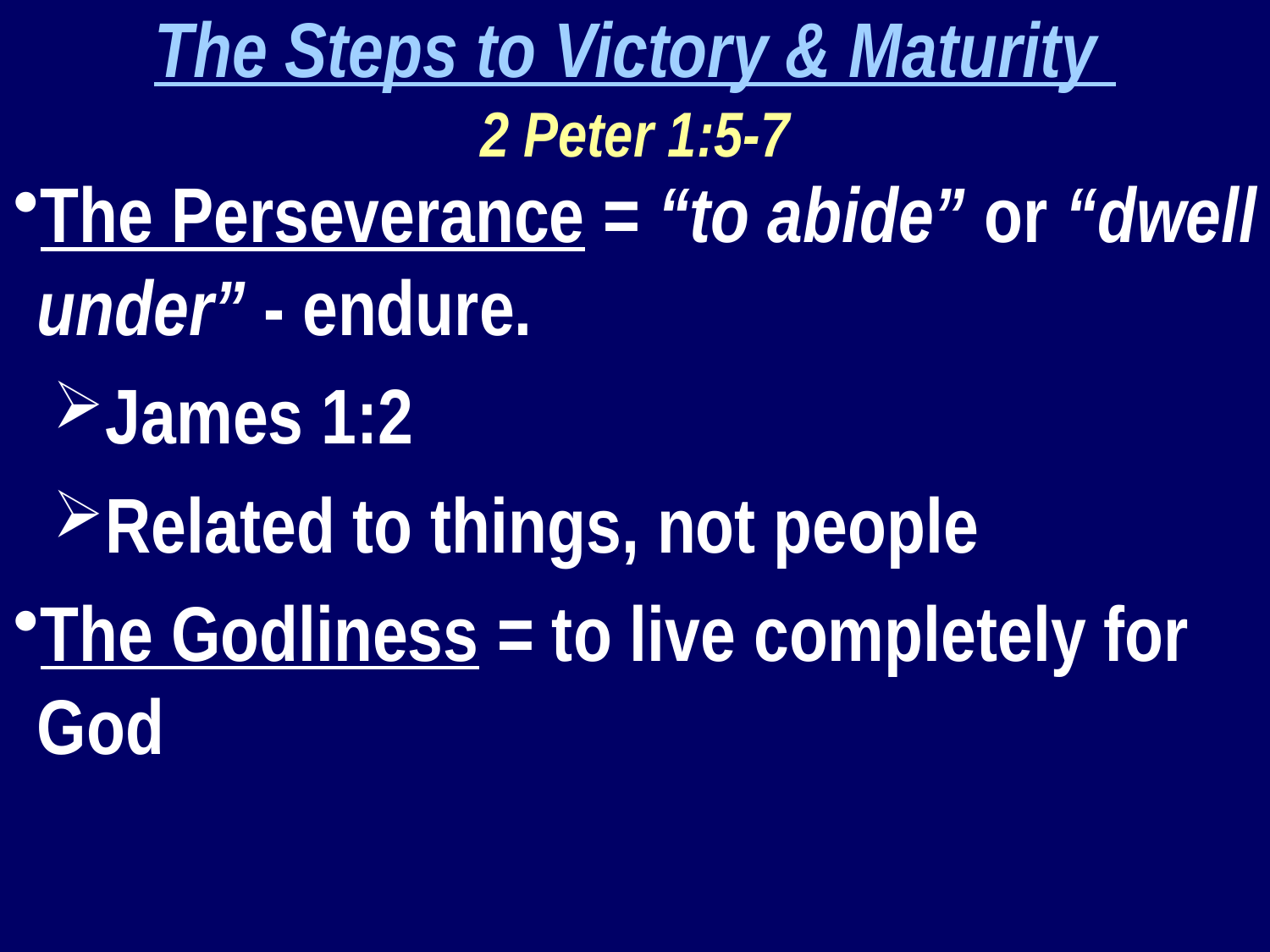

The Steps to Victory & Maturity
2 Peter 1:5-7
The Perseverance = “to abide” or “dwell under” - endure.
James 1:2
Related to things, not people
The Godliness = to live completely for God